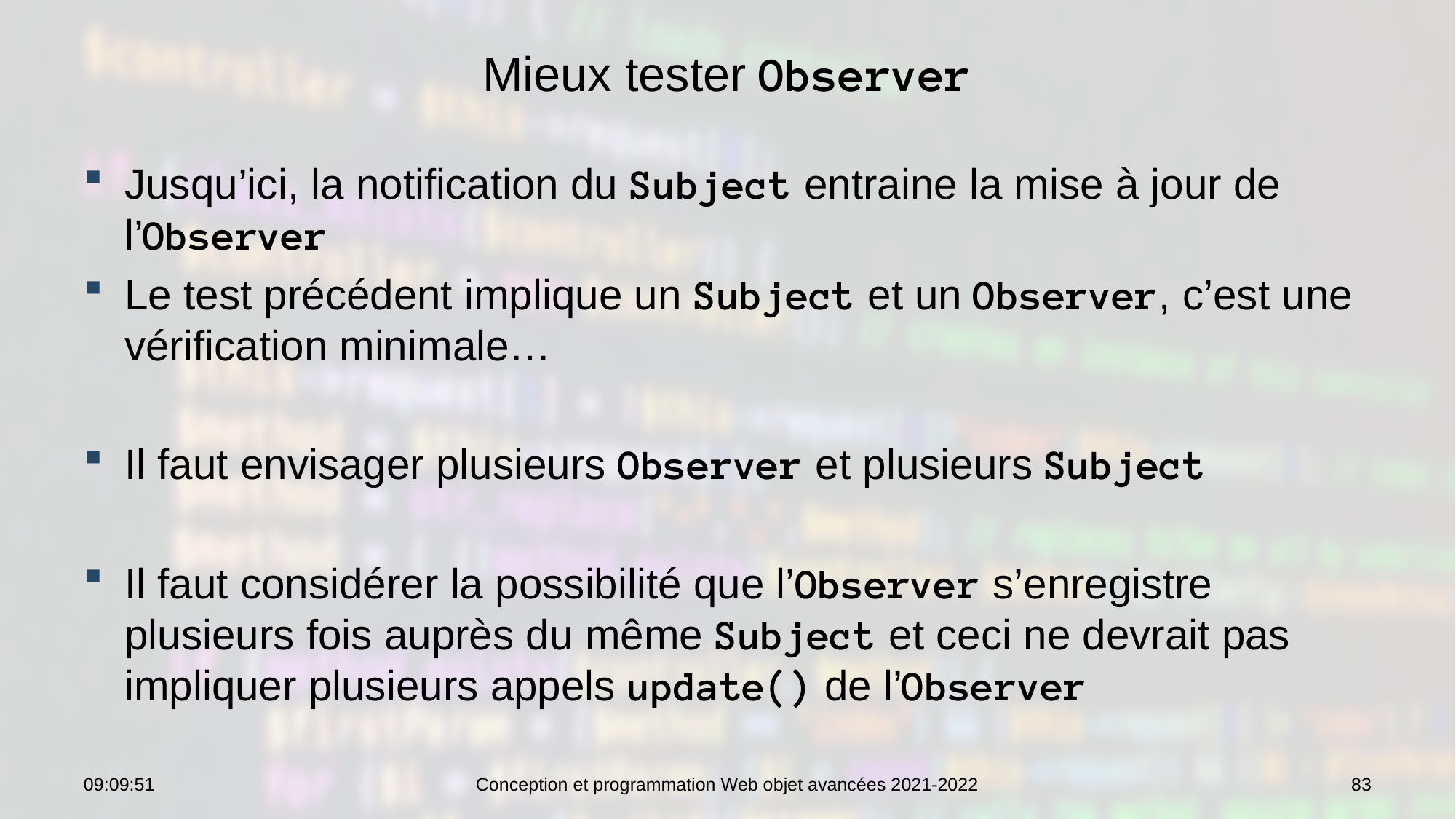

# Mieux tester Observer
Jusqu’ici, la notification du Subject entraine la mise à jour de l’Observer
Le test précédent implique un Subject et un Observer, c’est une vérification minimale…

Il faut envisager plusieurs Observer et plusieurs Subject

Il faut considérer la possibilité que l’Observer s’enregistre plusieurs fois auprès du même Subject et ceci ne devrait pas impliquer plusieurs appels update() de l’Observer
09:09:51
Conception et programmation Web objet avancées 2021-2022
83